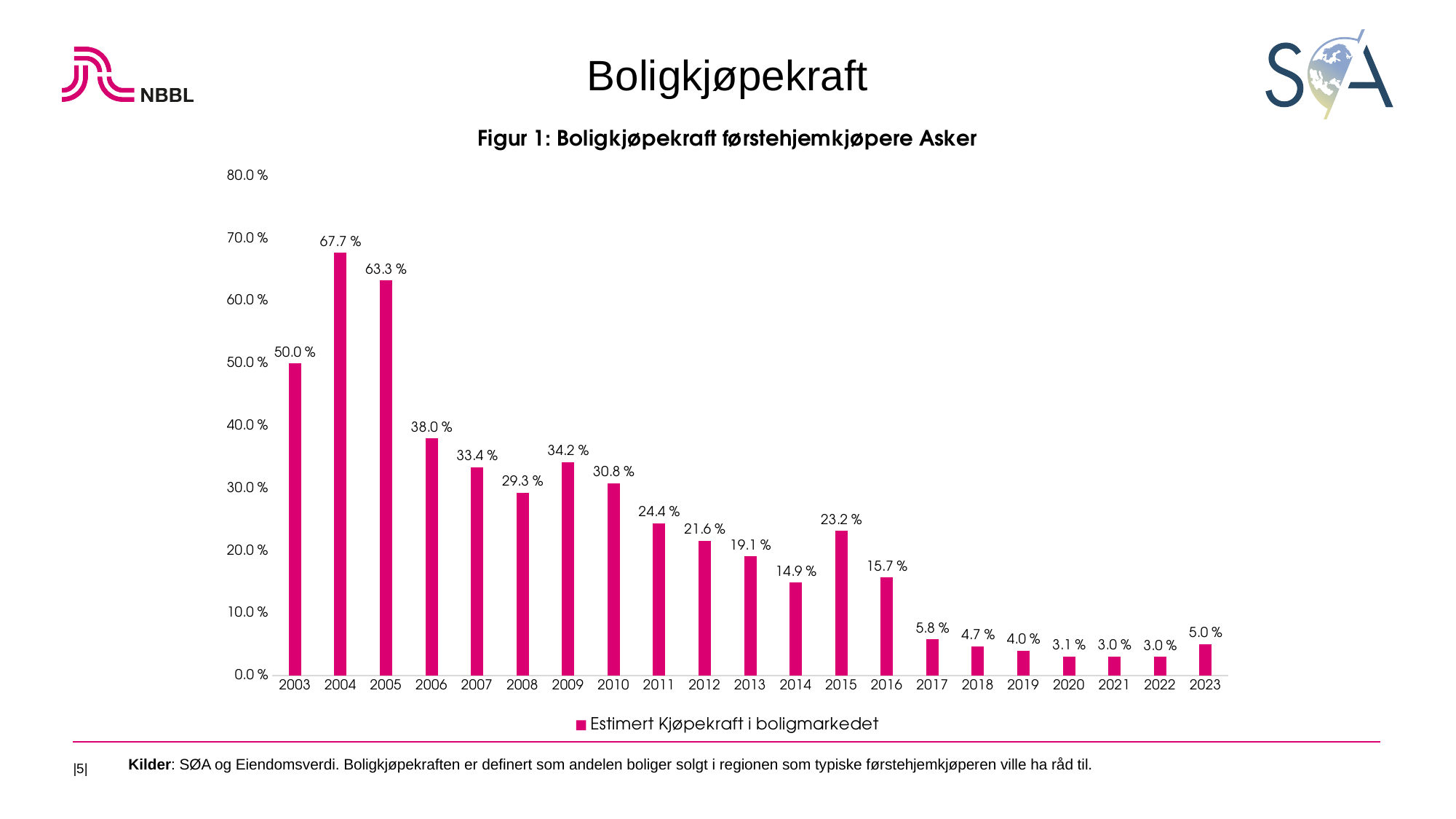

Boligkjøpekraft

### Chart: Figur 1: Boligkjøpekraft førstehjemkjøpere Asker

| Category | Estimert Kjøpekraft i boligmarkedet |
|---|---|
| 2003 | 0.5 |
| 2004 | 0.677 |
| 2005 | 0.633 |
| 2006 | 0.38 |
| 2007 | 0.334 |
| 2008 | 0.293 |
| 2009 | 0.342 |
| 2010 | 0.308 |
| 2011 | 0.244 |
| 2012 | 0.216 |
| 2013 | 0.191 |
| 2014 | 0.149 |
| 2015 | 0.232 |
| 2016 | 0.157 |
| 2017 | 0.058 |
| 2018 | 0.047 |
| 2019 | 0.04 |
| 2020 | 0.030638852672751 |
| 2021 | 0.030491599253267 |
| 2022 | 0.030267753201397 |
| 2023 | 0.0503640776699029 |
|5|
Kilder: SØA og Eiendomsverdi. Boligkjøpekraften er definert som andelen boliger solgt i regionen som typiske førstehjemkjøperen ville ha råd til.